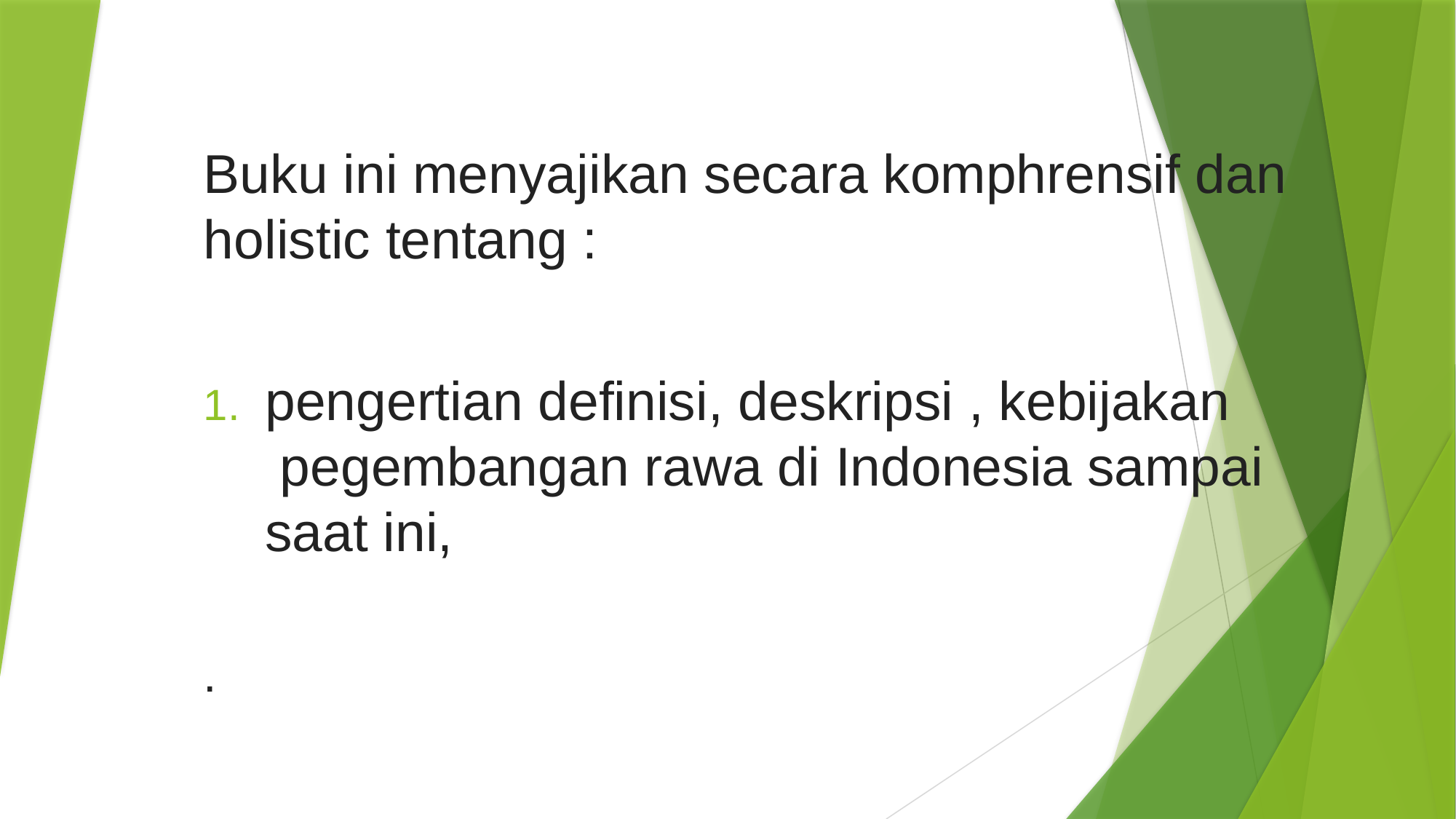

Buku ini menyajikan secara komphrensif dan holistic tentang :

pengertian definisi, deskripsi , kebijakan  pegembangan rawa di Indonesia sampai saat ini,
.